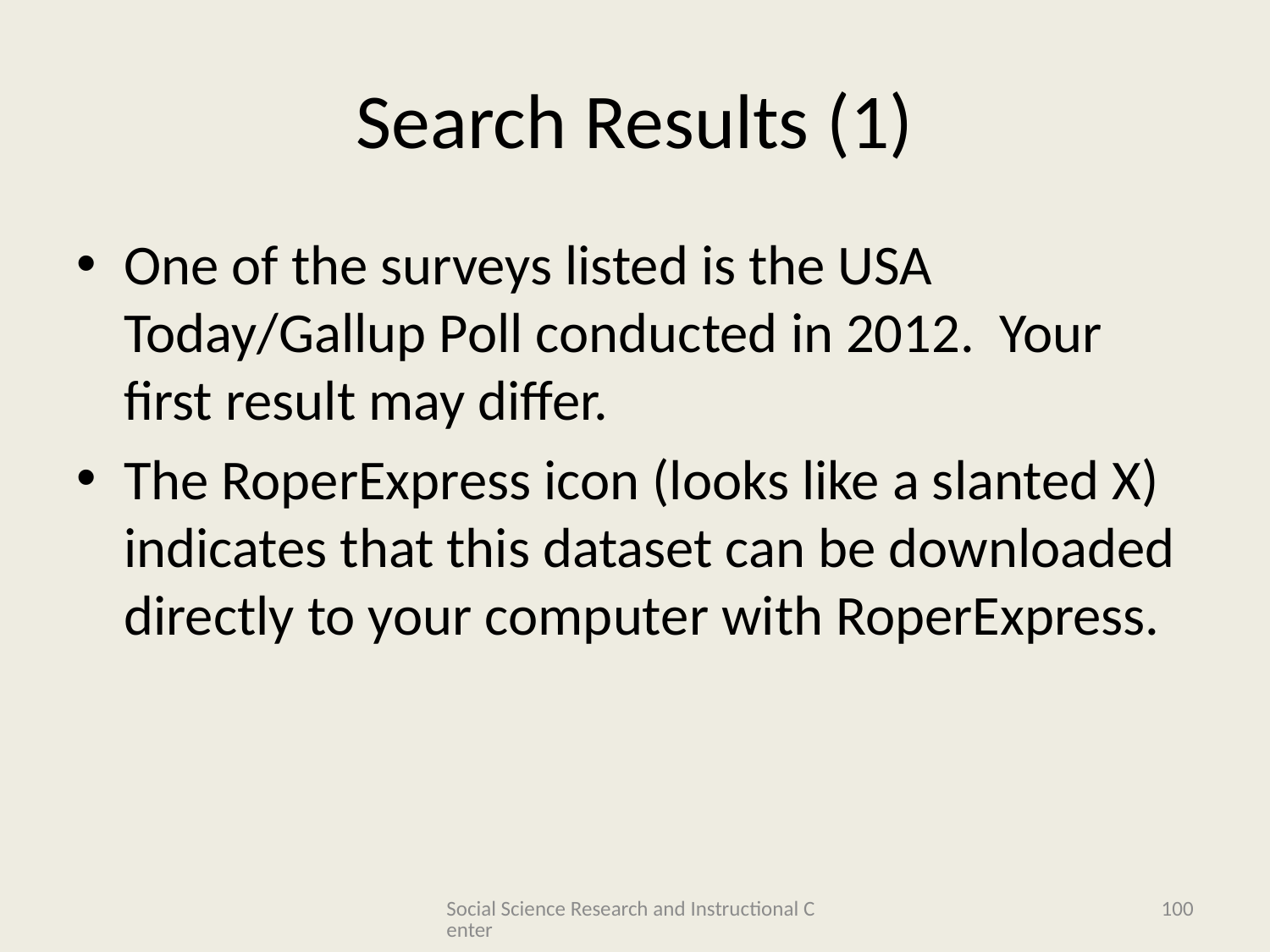

# Search Results (1)
One of the surveys listed is the USA Today/Gallup Poll conducted in 2012.  Your first result may differ.
The RoperExpress icon (looks like a slanted X) indicates that this dataset can be downloaded directly to your computer with RoperExpress.

Social Science Research and Instructional Center
100